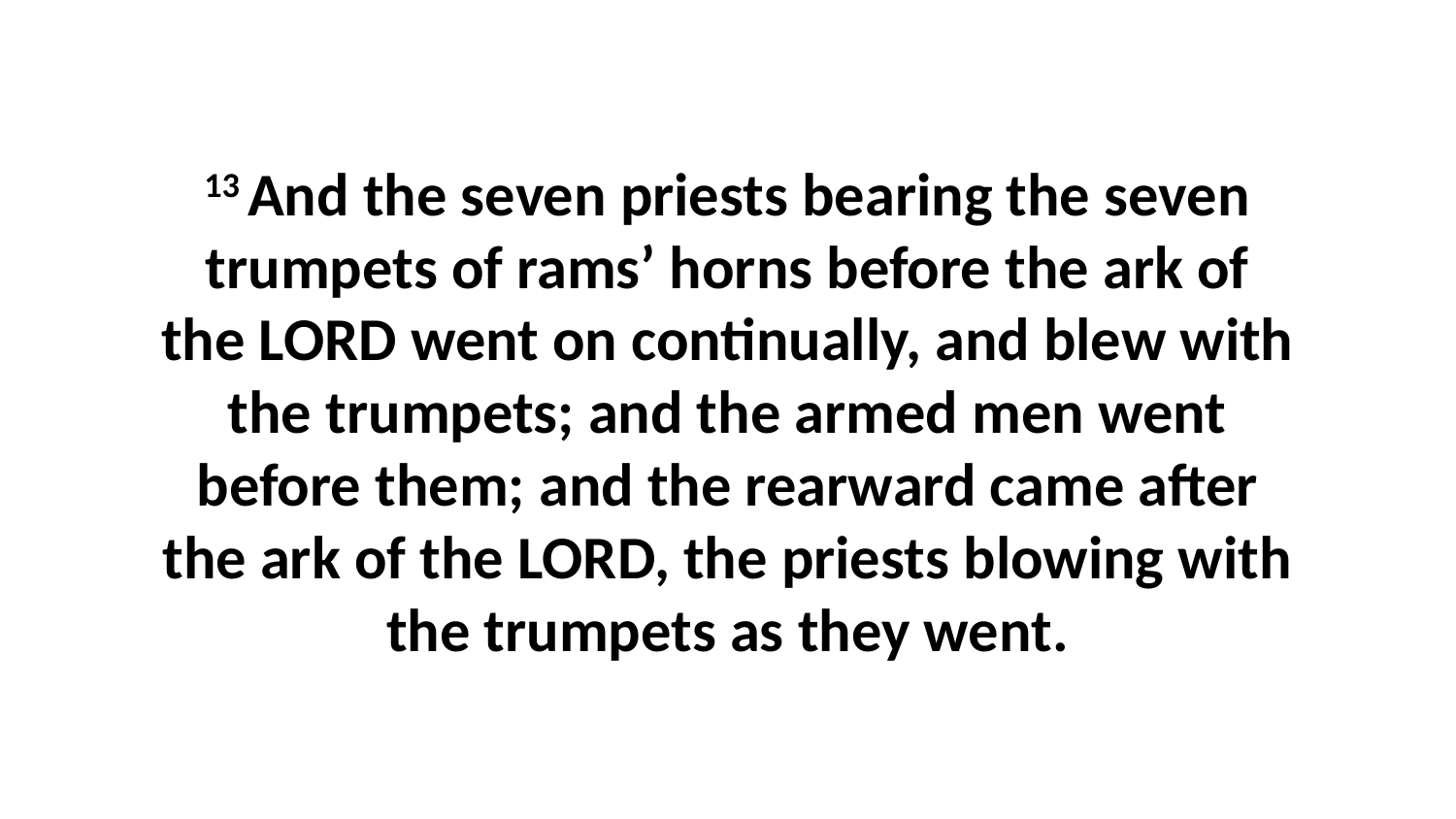

13 And the seven priests bearing the seven trumpets of rams’ horns before the ark of the LORD went on continually, and blew with the trumpets; and the armed men went before them; and the rearward came after the ark of the LORD, the priests blowing with the trumpets as they went.